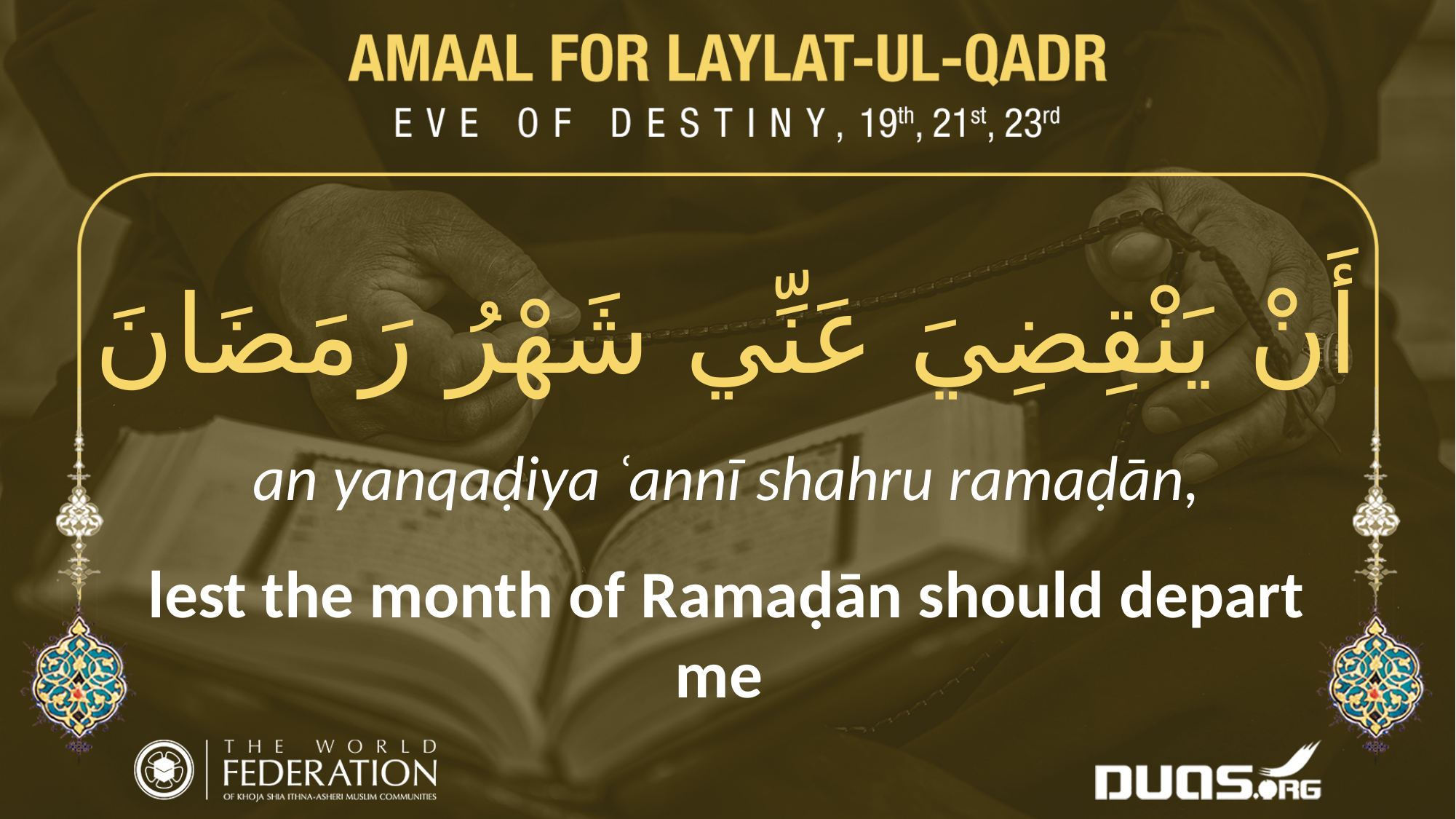

أَنْ يَنْقِضِيَ عَنِّي شَهْرُ رَمَضَانَ
an yanqaḍiya ʿannī shahru ramaḍān,
lest the month of Ramaḍān should depart me